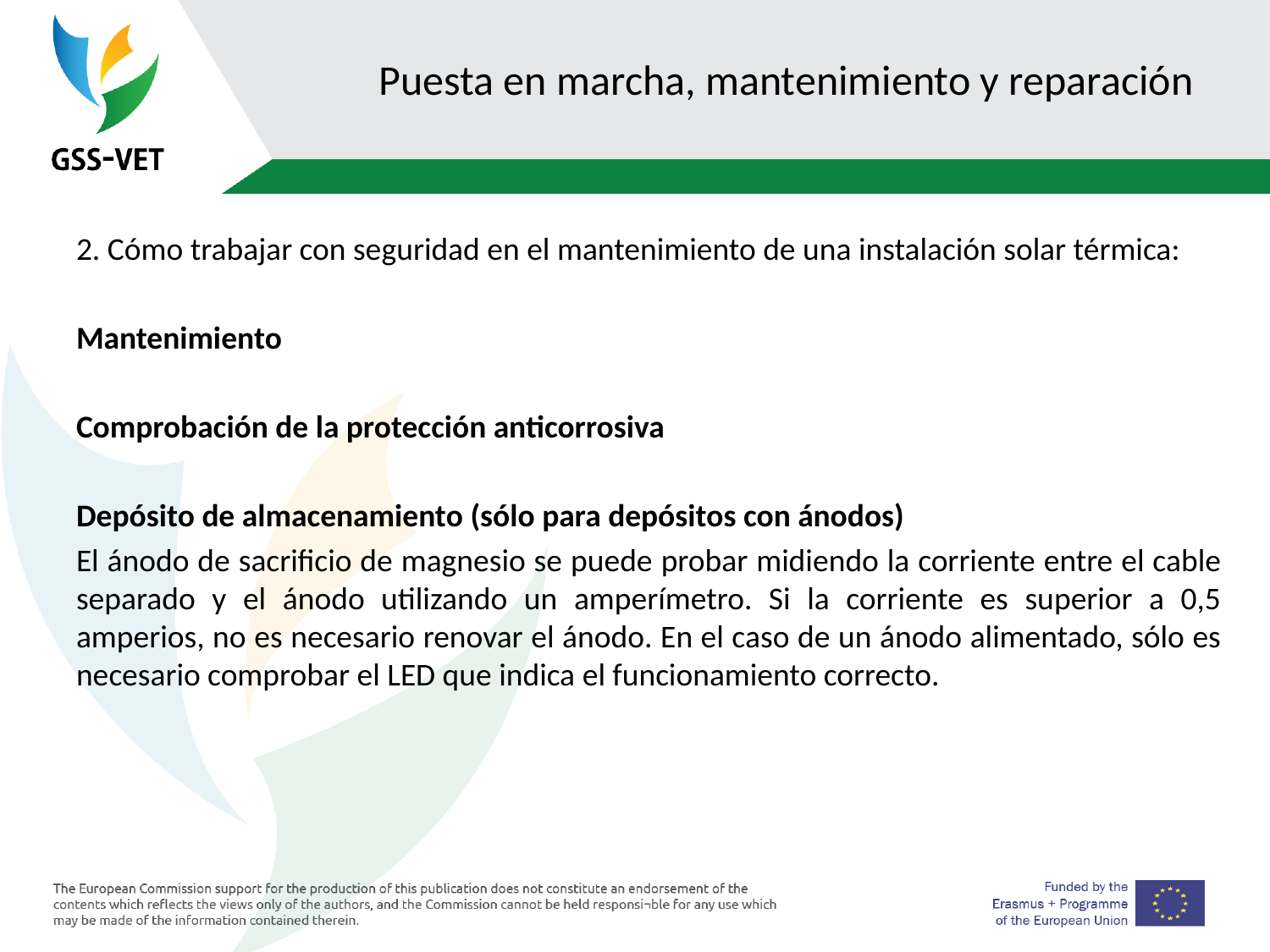

# Puesta en marcha, mantenimiento y reparación
2. Cómo trabajar con seguridad en el mantenimiento de una instalación solar térmica:

Mantenimiento

Comprobación de la protección anticorrosiva

Depósito de almacenamiento (sólo para depósitos con ánodos)
El ánodo de sacrificio de magnesio se puede probar midiendo la corriente entre el cable separado y el ánodo utilizando un amperímetro. Si la corriente es superior a 0,5 amperios, no es necesario renovar el ánodo. En el caso de un ánodo alimentado, sólo es necesario comprobar el LED que indica el funcionamiento correcto.